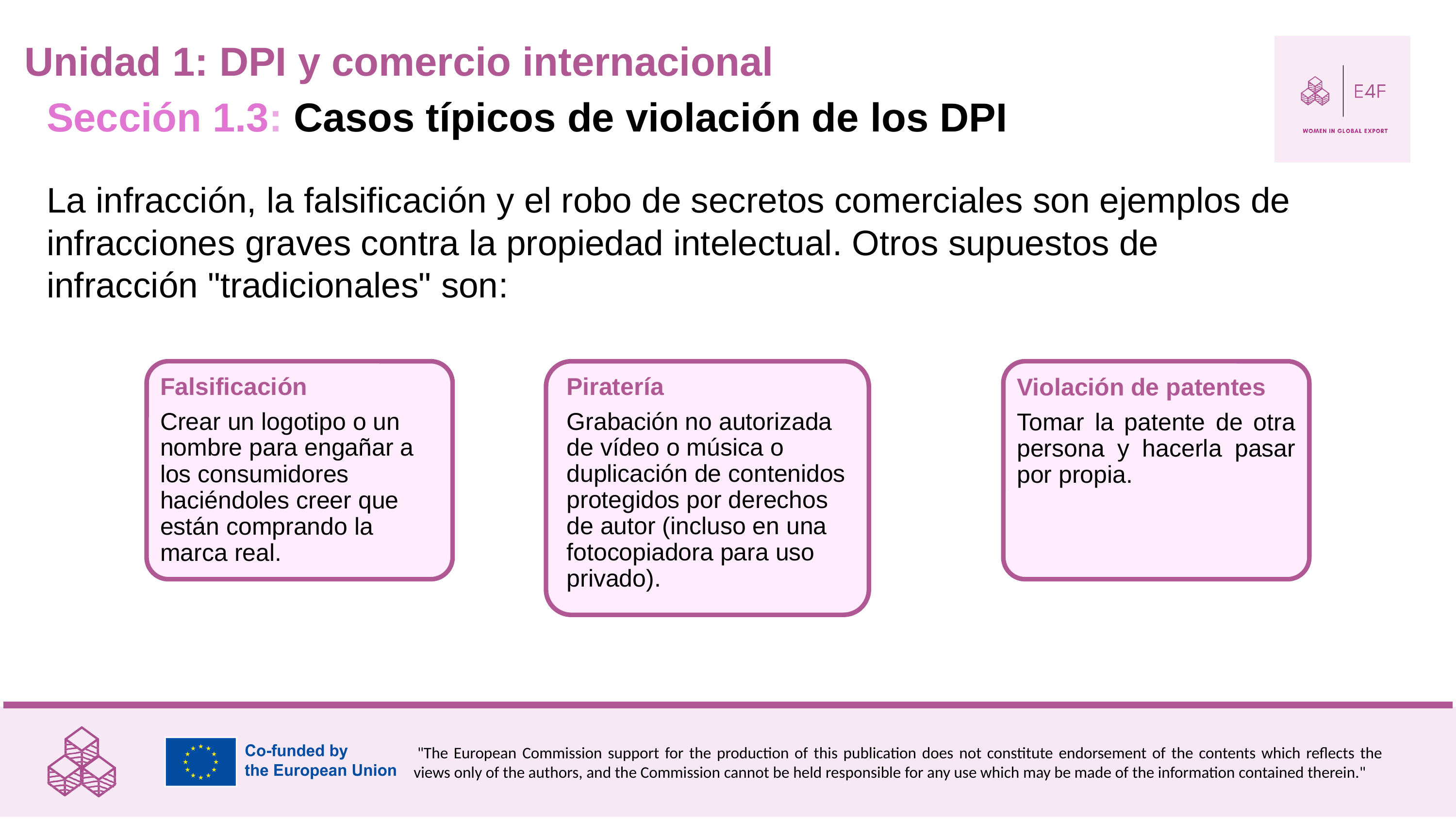

Unidad 1: DPI y comercio internacional
Sección 1.3: Casos típicos de violación de los DPI
La infracción, la falsificación y el robo de secretos comerciales son ejemplos de infracciones graves contra la propiedad intelectual. Otros supuestos de infracción "tradicionales" son:

Falsificación
Crear un logotipo o un nombre para engañar a los consumidores haciéndoles creer que están comprando la marca real.

Piratería
Grabación no autorizada de vídeo o música o duplicación de contenidos protegidos por derechos de autor (incluso en una fotocopiadora para uso privado).

Violación de patentes
Tomar la patente de otra persona y hacerla pasar por propia.